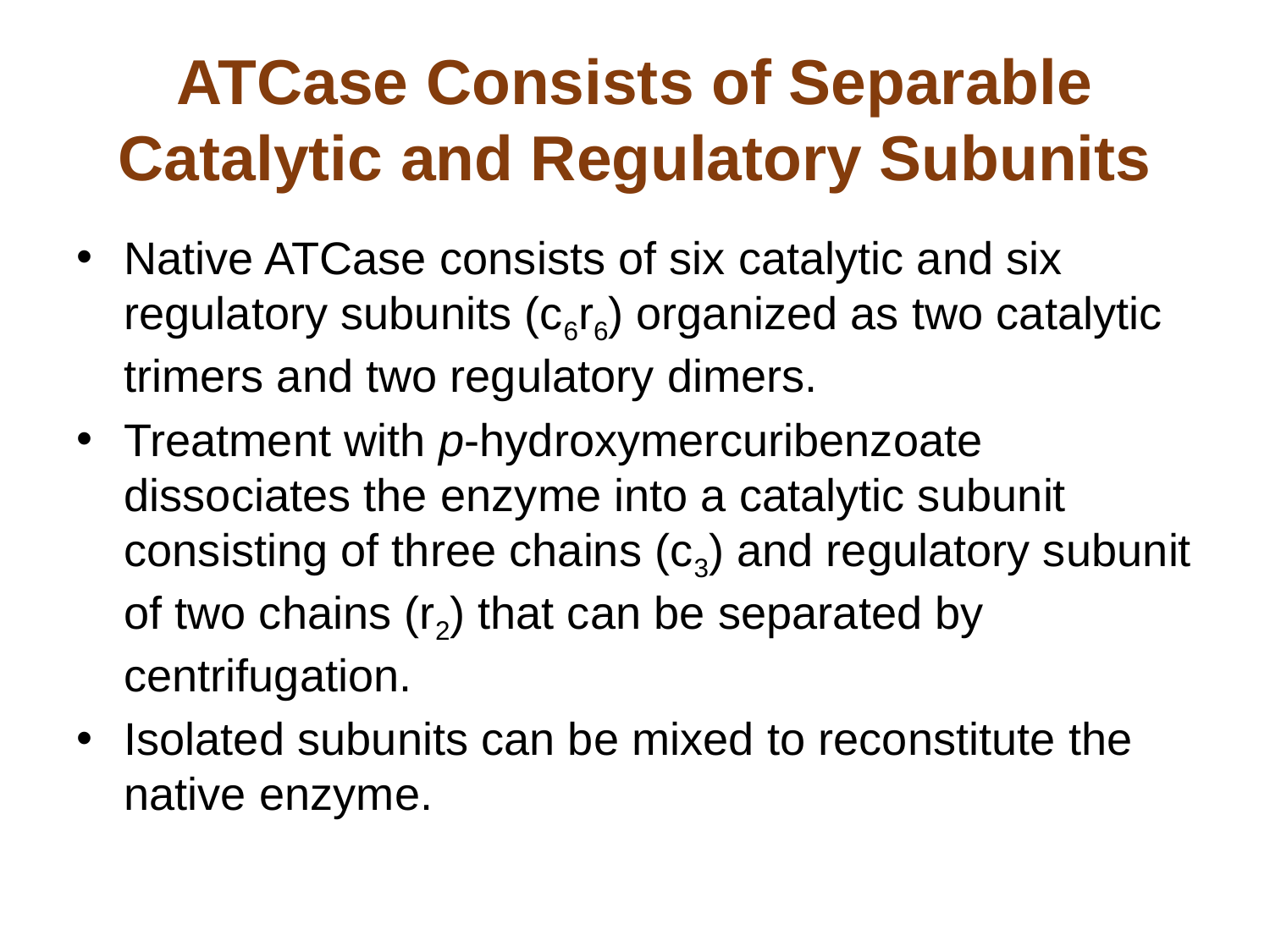

# ATCase Consists of Separable Catalytic and Regulatory Subunits
Native ATCase consists of six catalytic and six regulatory subunits (c6r6) organized as two catalytic trimers and two regulatory dimers.
Treatment with p-hydroxymercuribenzoate dissociates the enzyme into a catalytic subunit consisting of three chains (c3) and regulatory subunit of two chains (r2) that can be separated by centrifugation.
Isolated subunits can be mixed to reconstitute the native enzyme.